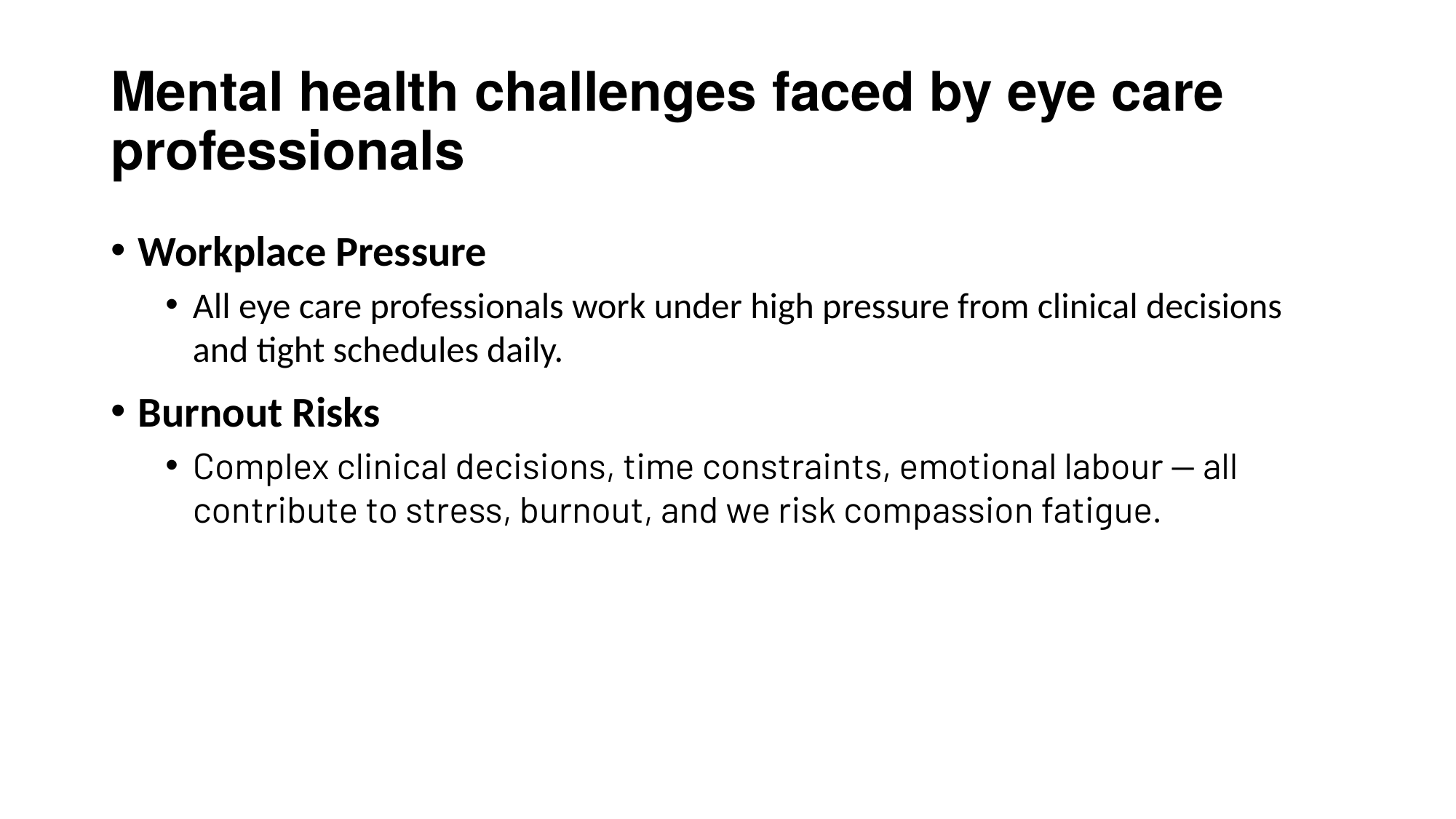

# Mental health challenges faced by eye care professionals
Workplace Pressure
All eye care professionals work under high pressure from clinical decisions and tight schedules daily.
Burnout Risks
Complex clinical decisions, time constraints, emotional labour — all contribute to stress, burnout, and we risk compassion fatigue.